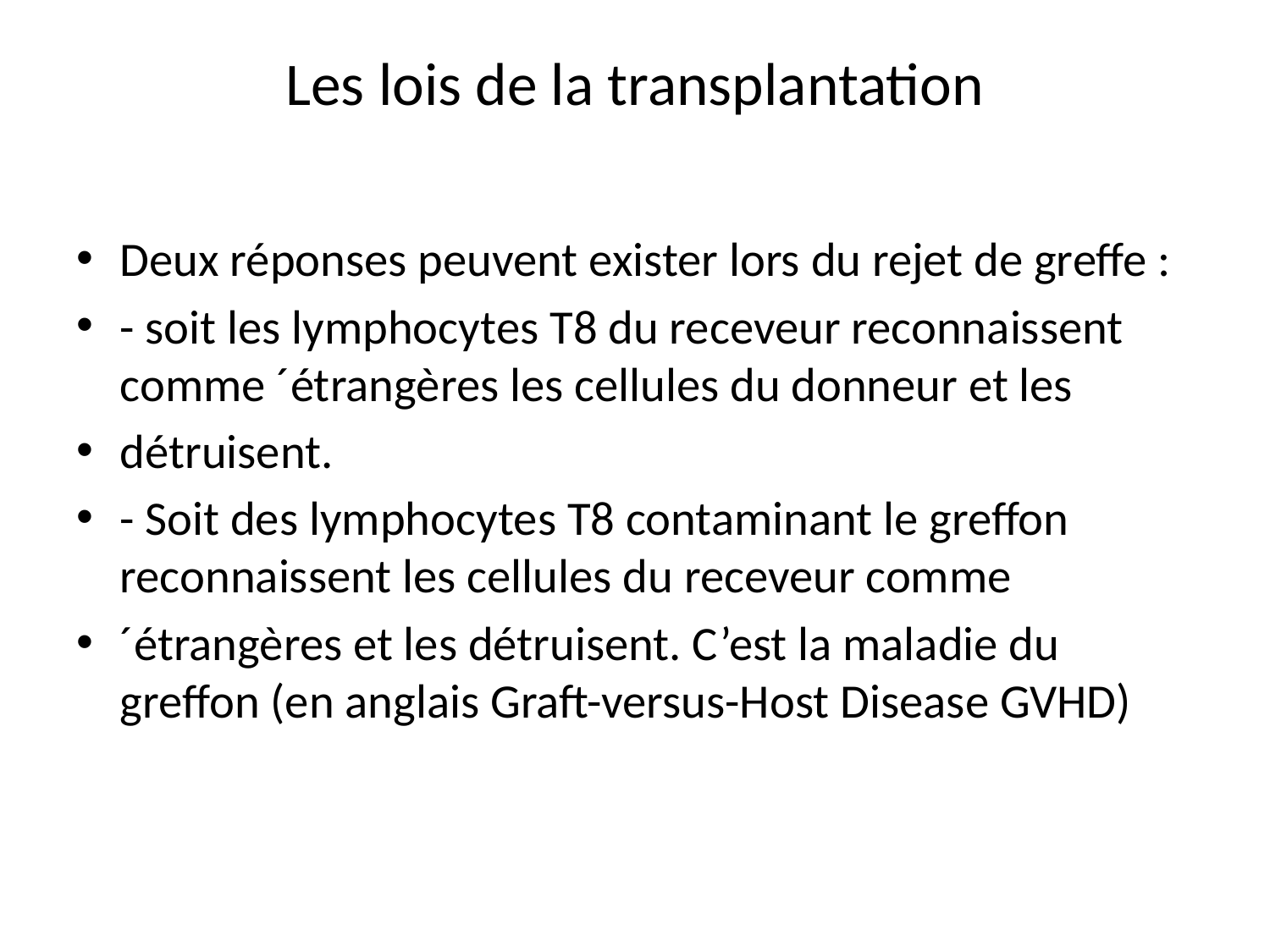

# Les lois de la transplantation
Deux réponses peuvent exister lors du rejet de greffe :
- soit les lymphocytes T8 du receveur reconnaissent comme ´étrangères les cellules du donneur et les
détruisent.
- Soit des lymphocytes T8 contaminant le greffon reconnaissent les cellules du receveur comme
´étrangères et les détruisent. C’est la maladie du greffon (en anglais Graft-versus-Host Disease GVHD)